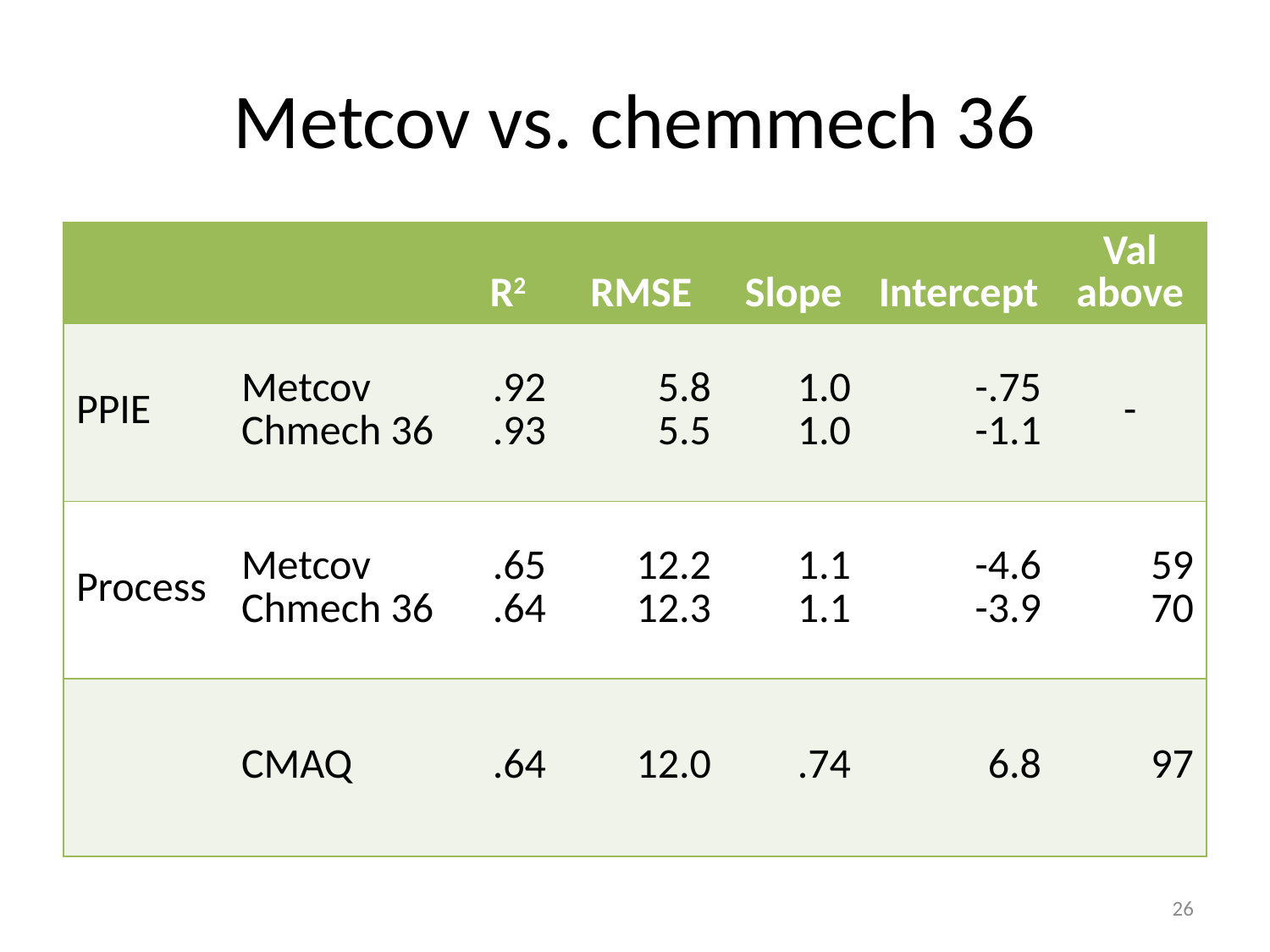

# Metcov vs. chemmech 36
|  |  | R2 | RMSE | Slope | Intercept | Val above |
| --- | --- | --- | --- | --- | --- | --- |
| PPIE | Metcov Chmech 36 | .92 .93 | 5.8 5.5 | 1.0 1.0 | -.75 -1.1 | - |
| Process | Metcov Chmech 36 | .65 .64 | 12.2 12.3 | 1.1 1.1 | -4.6 -3.9 | 59 70 |
|  | CMAQ | .64 | 12.0 | .74 | 6.8 | 97 |
26